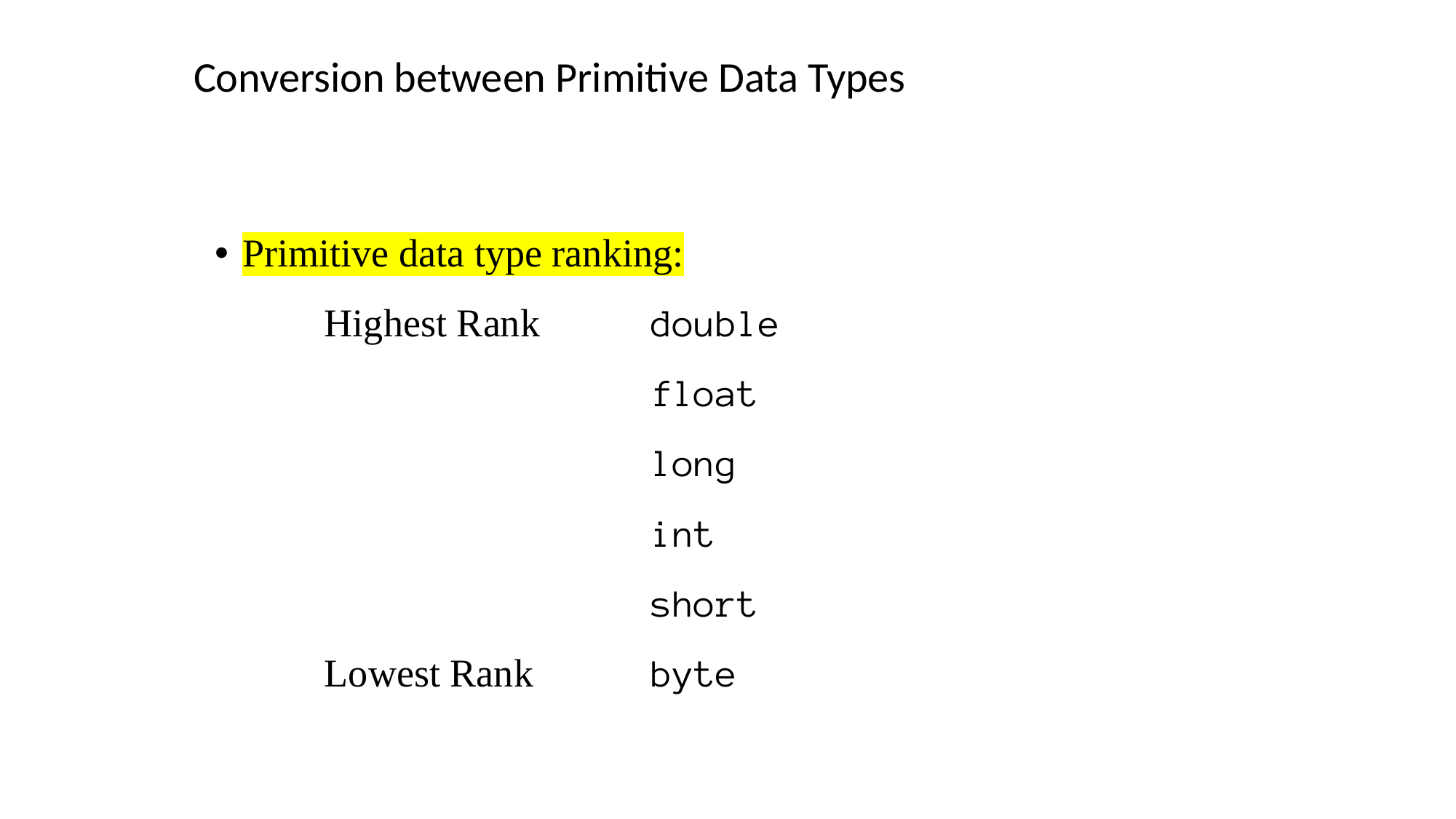

Conversion between Primitive Data Types
Primitive data type ranking:
	Highest Rank		double
				float
				long
				int
				short
	Lowest Rank		byte